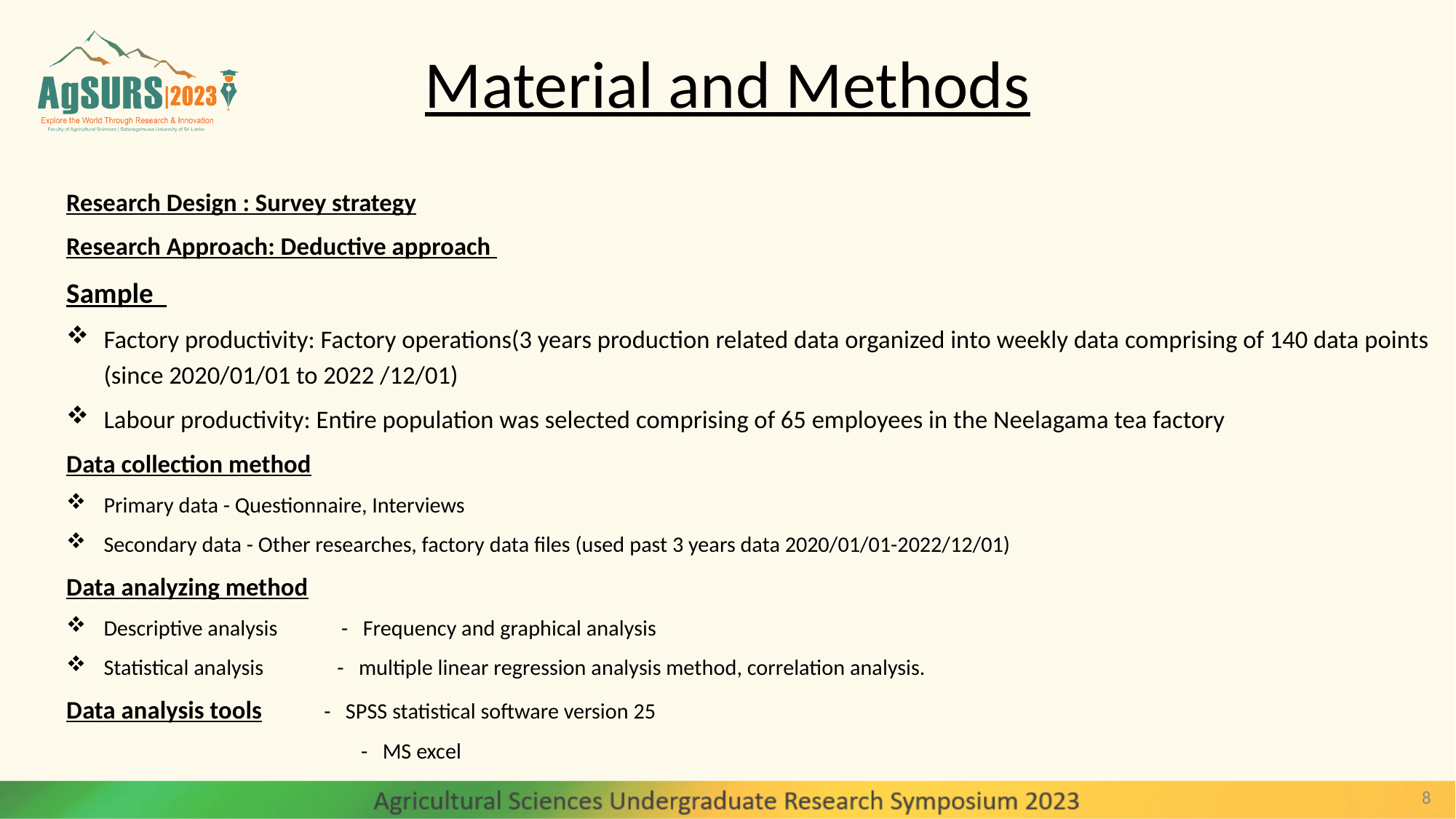

# Material and Methods
Research Design : Survey strategy
Research Approach: Deductive approach
Sample
Factory productivity: Factory operations(3 years production related data organized into weekly data comprising of 140 data points (since 2020/01/01 to 2022 /12/01)
Labour productivity: Entire population was selected comprising of 65 employees in the Neelagama tea factory
Data collection method
Primary data - Questionnaire, Interviews
Secondary data - Other researches, factory data files (used past 3 years data 2020/01/01-2022/12/01)
Data analyzing method
Descriptive analysis             -   Frequency and graphical analysis
Statistical analysis               -   multiple linear regression analysis method, correlation analysis.
Data analysis tools           -   SPSS statistical software version 25
                                                            -   MS excel

8